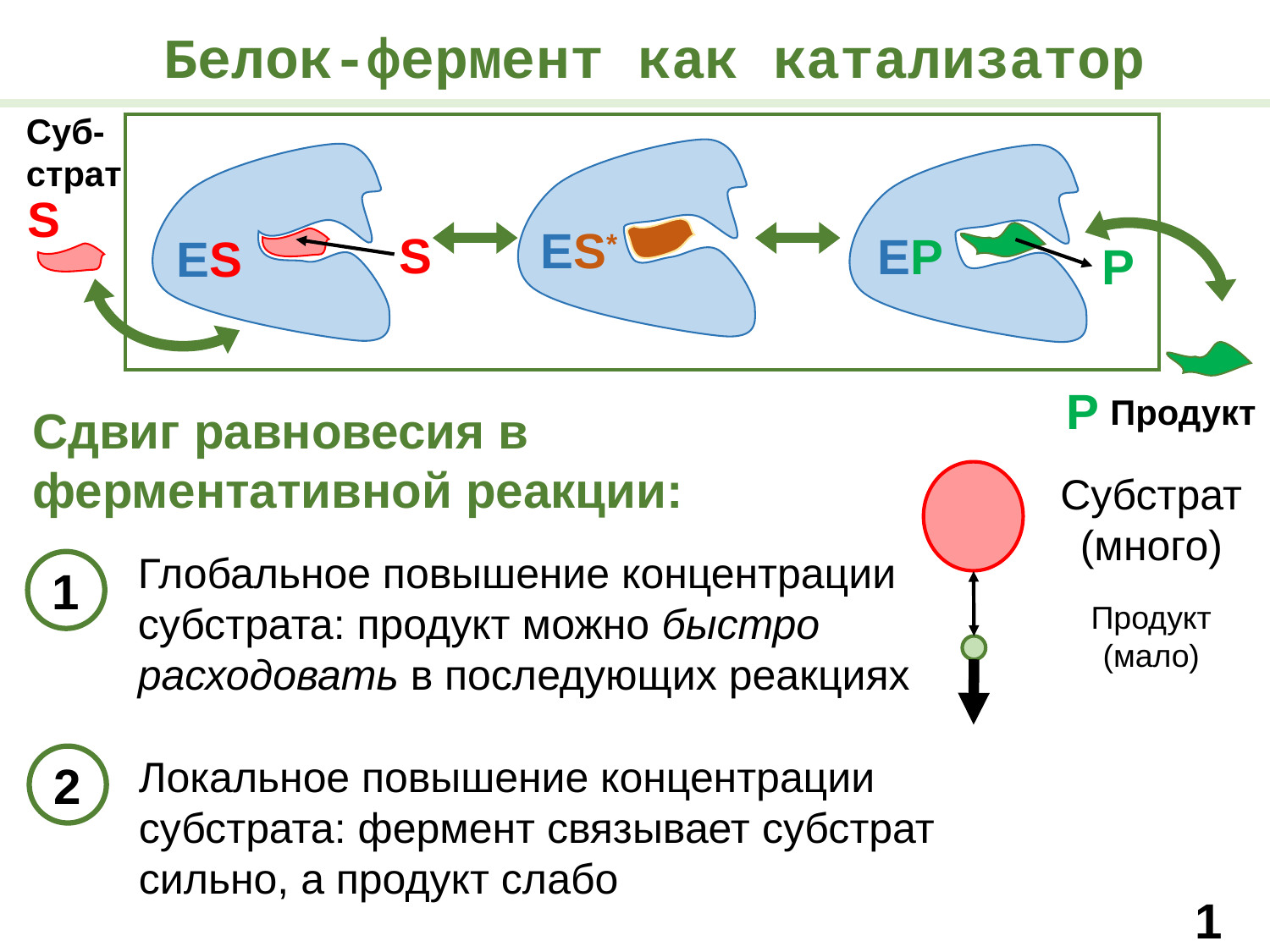

Белок-фермент как катализатор
Суб-
страт

S

ES*
S

EP
ES

P

P
Продукт
Сдвиг равновесия в ферментативной реакции:
Субстрат(много)

Продукт
(мало)

Глобальное повышение концентрации субстрата: продукт можно быстро расходовать в последующих реакциях
1
Локальное повышение концентрации субстрата: фермент связывает субстрат сильно, а продукт слабо
2
1